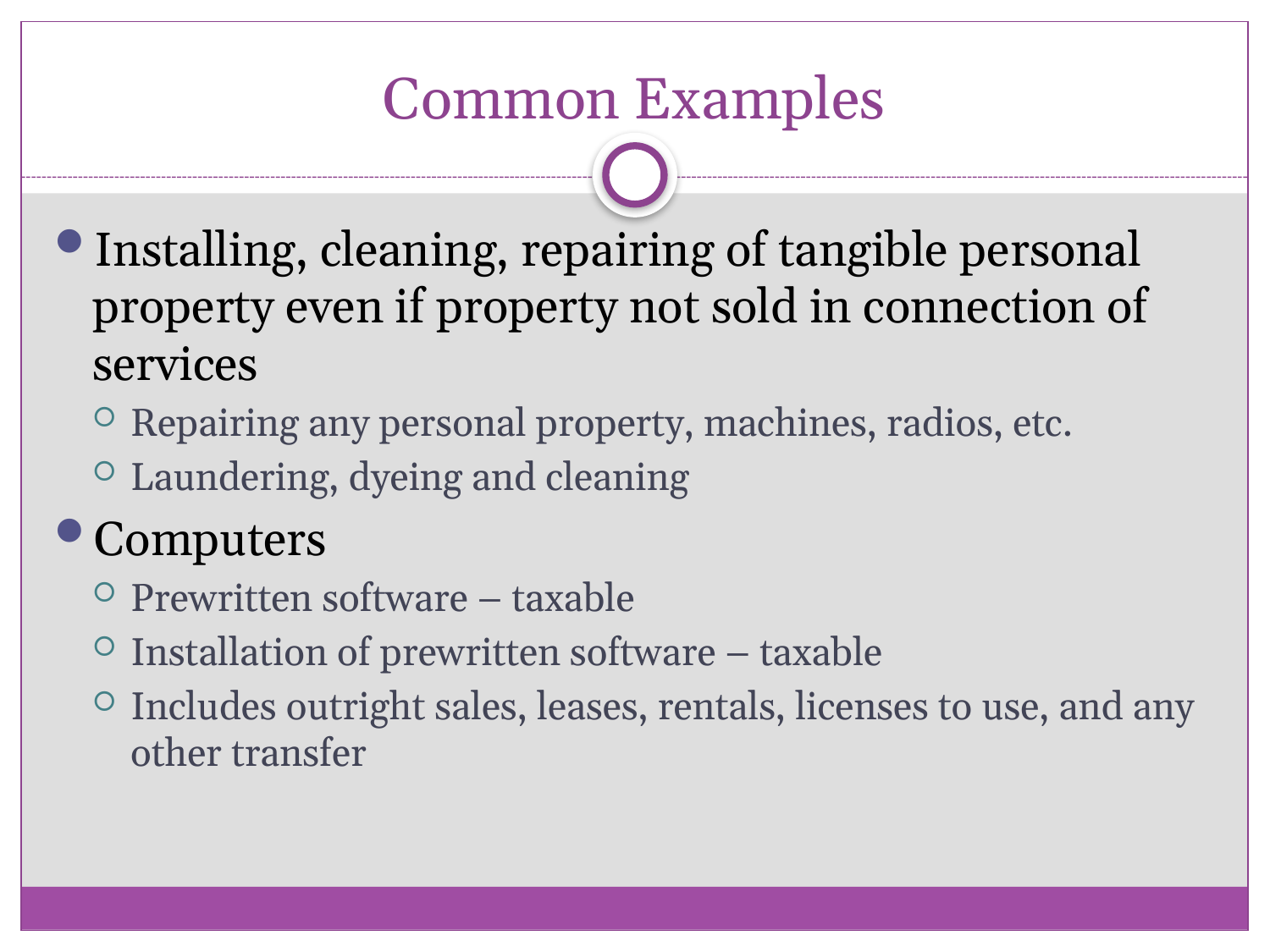

# Common Examples
Installing, cleaning, repairing of tangible personal property even if property not sold in connection of services
Repairing any personal property, machines, radios, etc.
Laundering, dyeing and cleaning
Computers
Prewritten software – taxable
Installation of prewritten software – taxable
Includes outright sales, leases, rentals, licenses to use, and any other transfer